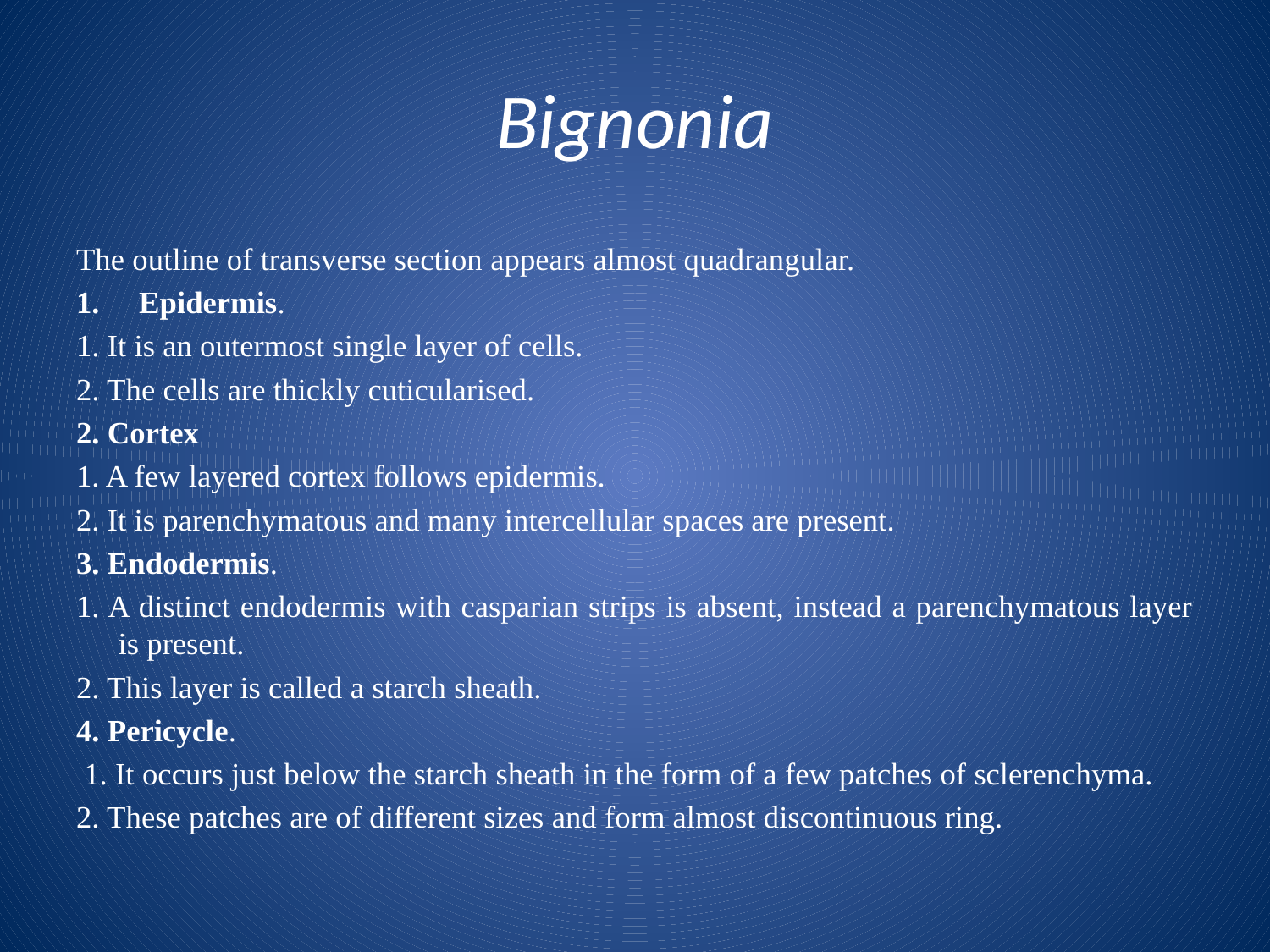

# Bignonia
The outline of transverse section appears almost quadrangular.
Epidermis.
1. It is an outermost single layer of cells.
2. The cells are thickly cuticularised.
2. Cortex
1. A few layered cortex follows epidermis.
2. It is parenchymatous and many intercellular spaces are present.
3. Endodermis.
1. A distinct endodermis with casparian strips is absent, instead a parenchymatous layer is present.
2. This layer is called a starch sheath.
4. Pericycle.
 1. It occurs just below the starch sheath in the form of a few patches of sclerenchyma.
2. These patches are of different sizes and form almost discontinuous ring.